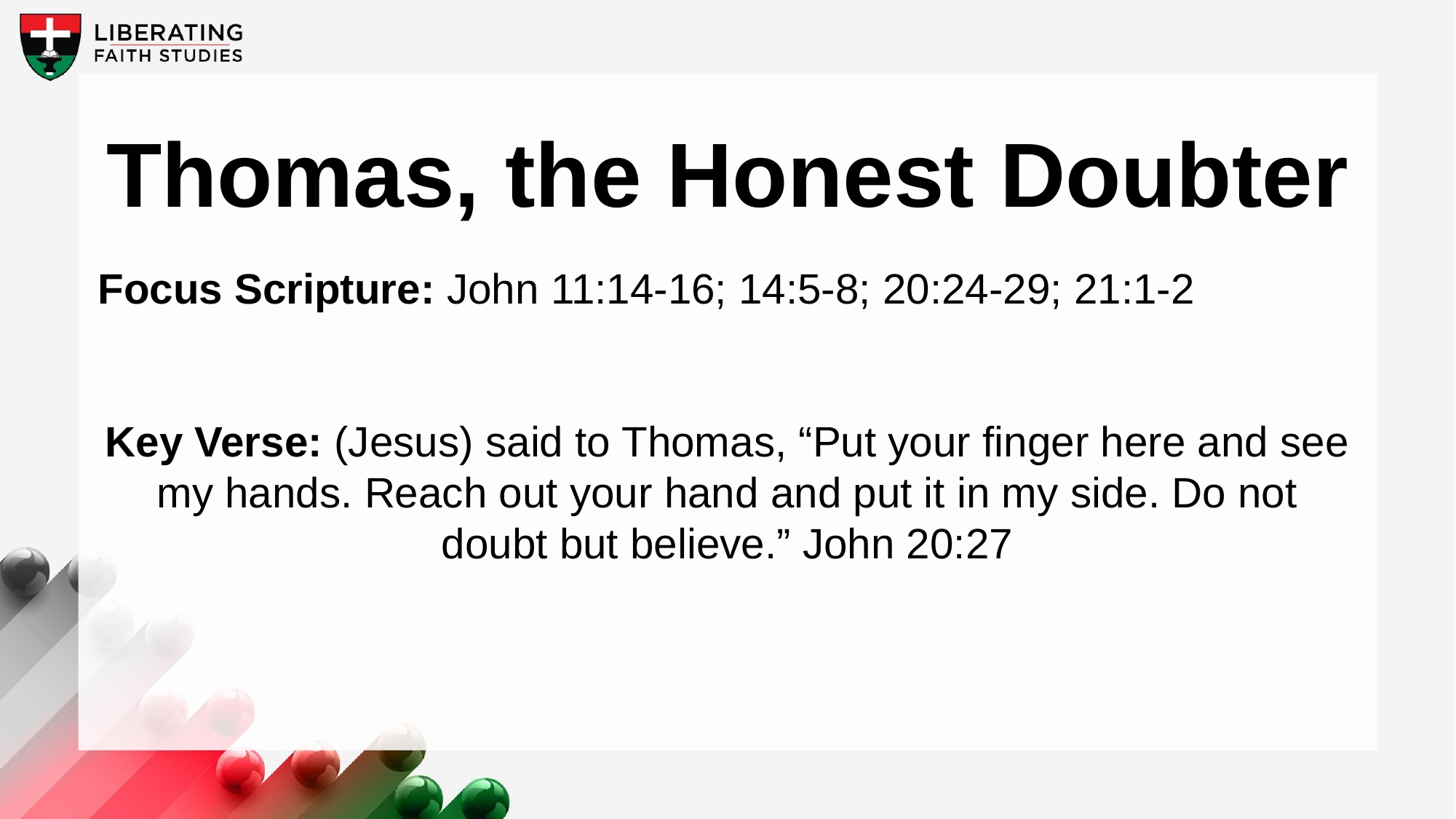

Thomas, the Honest Doubter

Focus Scripture: John 11:14-16; 14:5-8; 20:24-29; 21:1-2

Key Verse: (Jesus) said to Thomas, “Put your finger here and see my hands. Reach out your hand and put it in my side. Do not doubt but believe.” John 20:27